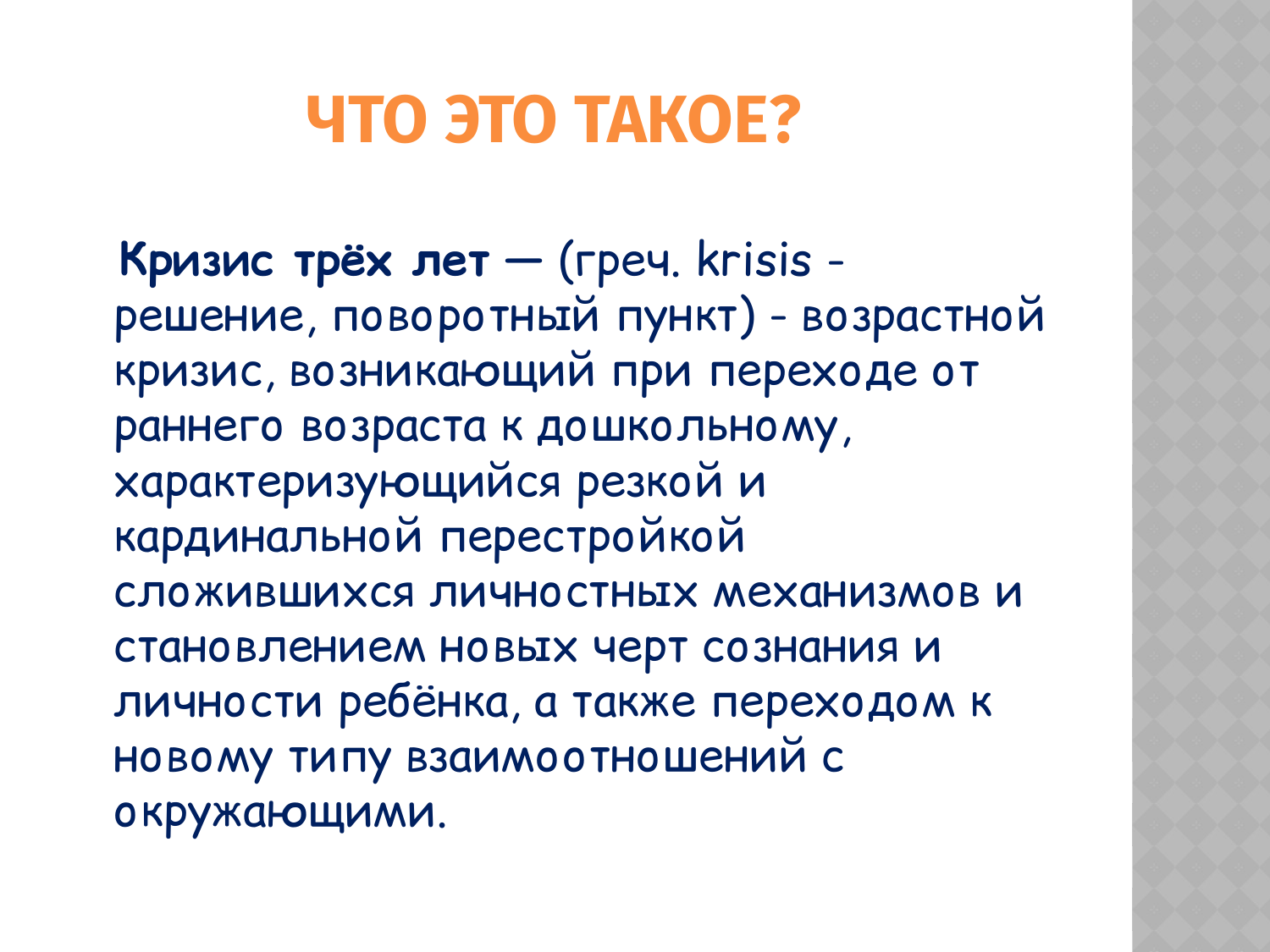

# Что это такое?
    Кризис трёх лет — (греч. krisis - решение, поворотный пункт) - возрастной кризис, возникающий при переходе от раннего возраста к дошкольному, характеризующийся резкой и кардинальной перестройкой сложившихся личностных механизмов и становлением новых черт сознания и личности ребёнка, а также переходом к новому типу взаимоотношений с окружающими.